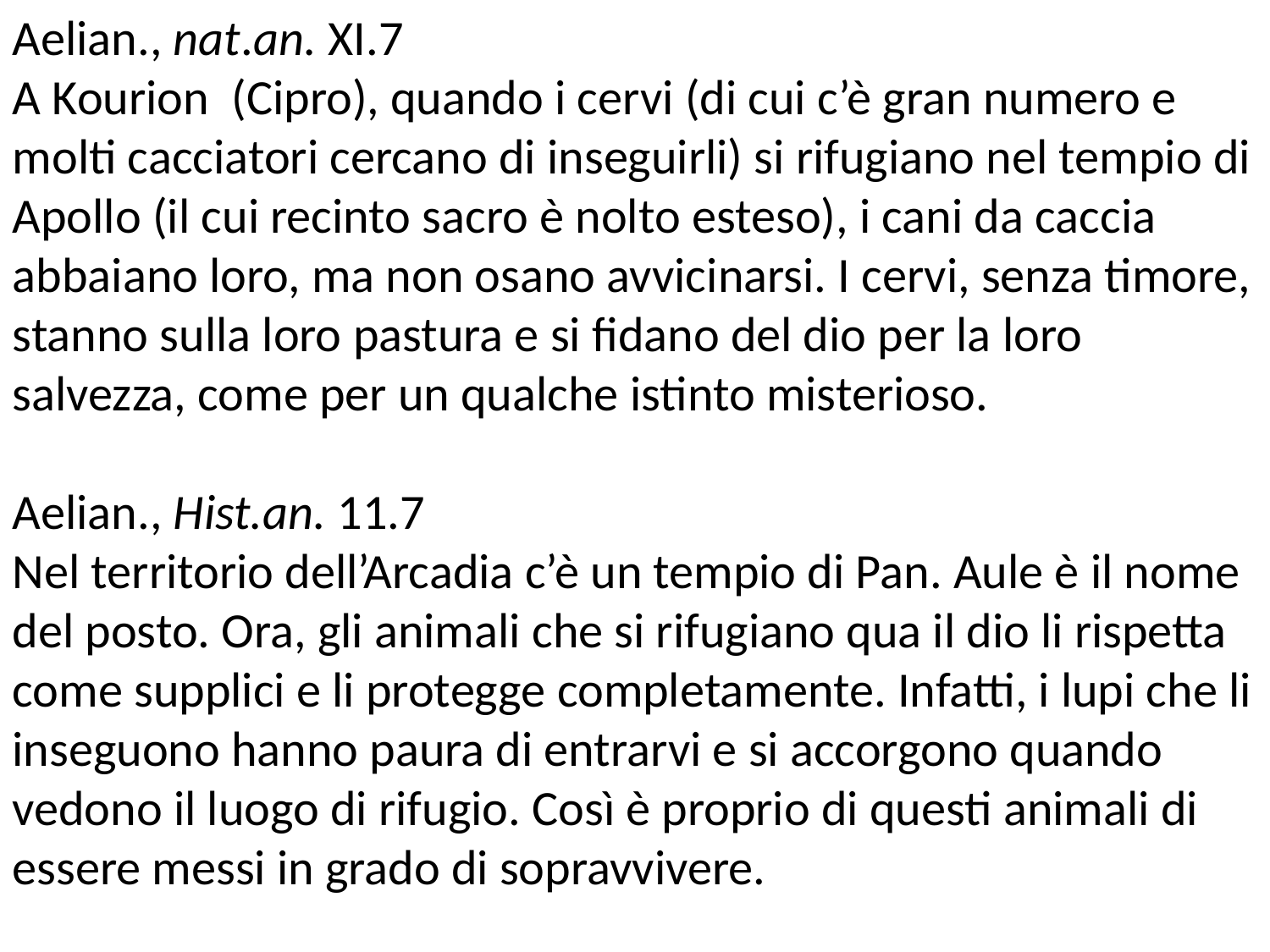

Aelian., nat.an. XI.7
A Kourion  (Cipro), quando i cervi (di cui c’è gran numero e molti cacciatori cercano di inseguirli) si rifugiano nel tempio di Apollo (il cui recinto sacro è nolto esteso), i cani da caccia abbaiano loro, ma non osano avvicinarsi. I cervi, senza timore, stanno sulla loro pastura e si fidano del dio per la loro salvezza, come per un qualche istinto misterioso.

Aelian., Hist.an. 11.7
Nel territorio dell’Arcadia c’è un tempio di Pan. Aule è il nome del posto. Ora, gli animali che si rifugiano qua il dio li rispetta come supplici e li protegge completamente. Infatti, i lupi che li inseguono hanno paura di entrarvi e si accorgono quando vedono il luogo di rifugio. Così è proprio di questi animali di essere messi in grado di sopravvivere.